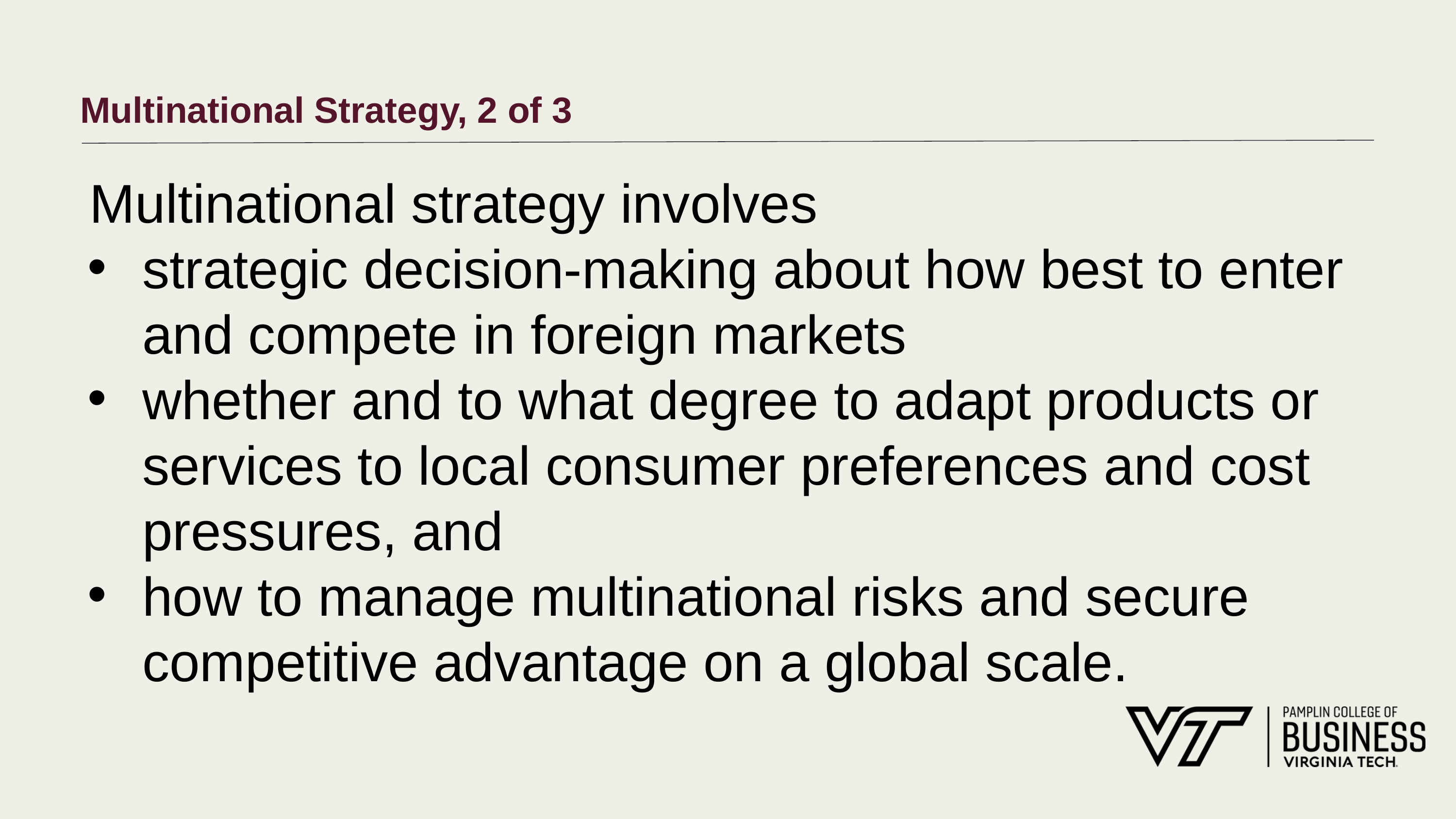

# Multinational Strategy, 2 of 3
Multinational strategy involves
strategic decision-making about how best to enter and compete in foreign markets
whether and to what degree to adapt products or services to local consumer preferences and cost pressures, and
how to manage multinational risks and secure competitive advantage on a global scale.